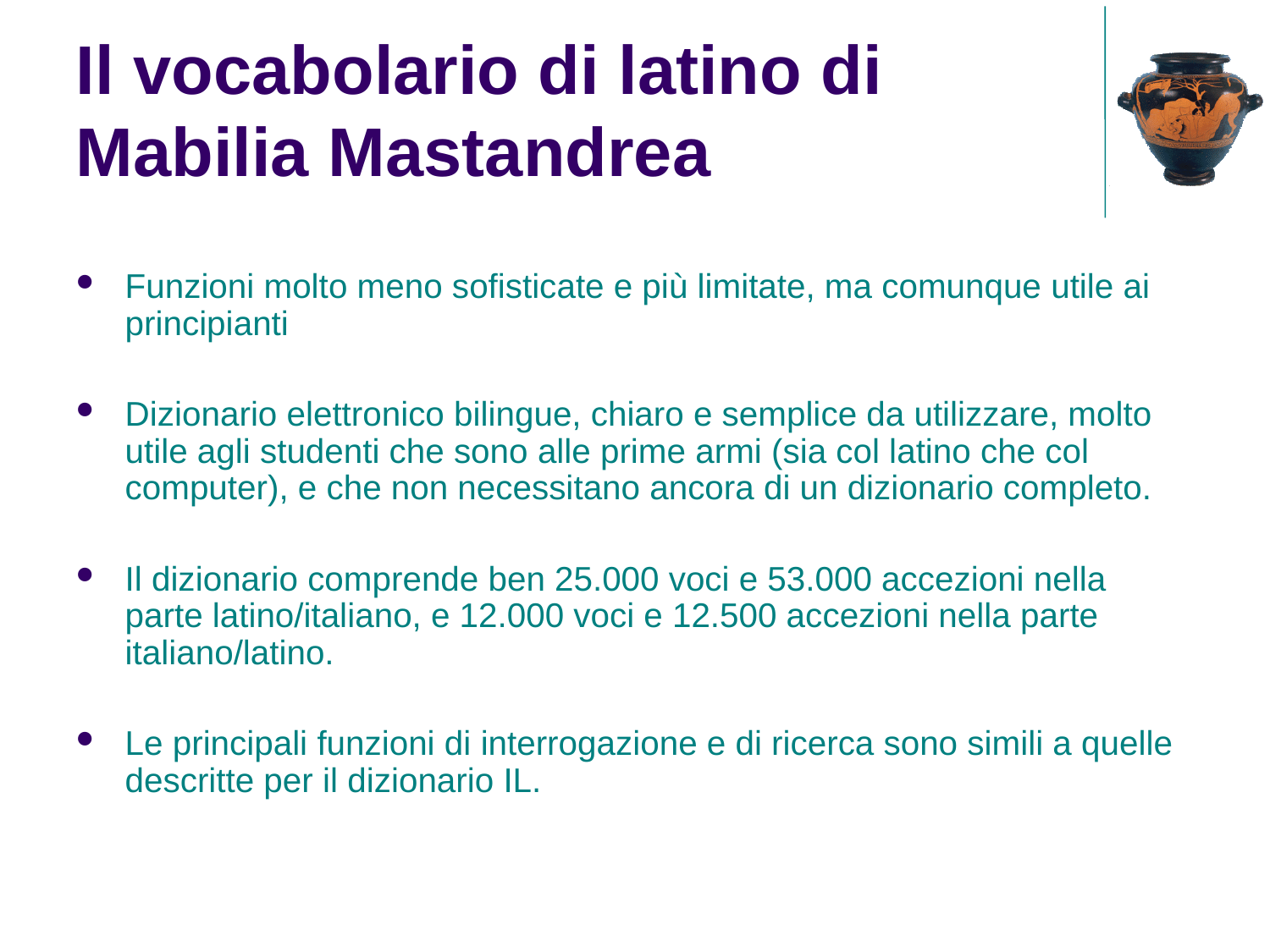

Il vocabolario di latino di Mabilia Mastandrea
Funzioni molto meno sofisticate e più limitate, ma comunque utile ai principianti

Dizionario elettronico bilingue, chiaro e semplice da utilizzare, molto utile agli studenti che sono alle prime armi (sia col latino che col computer), e che non necessitano ancora di un dizionario completo.

Il dizionario comprende ben 25.000 voci e 53.000 accezioni nella parte latino/italiano, e 12.000 voci e 12.500 accezioni nella parte italiano/latino.

Le principali funzioni di interrogazione e di ricerca sono simili a quelle descritte per il dizionario IL.